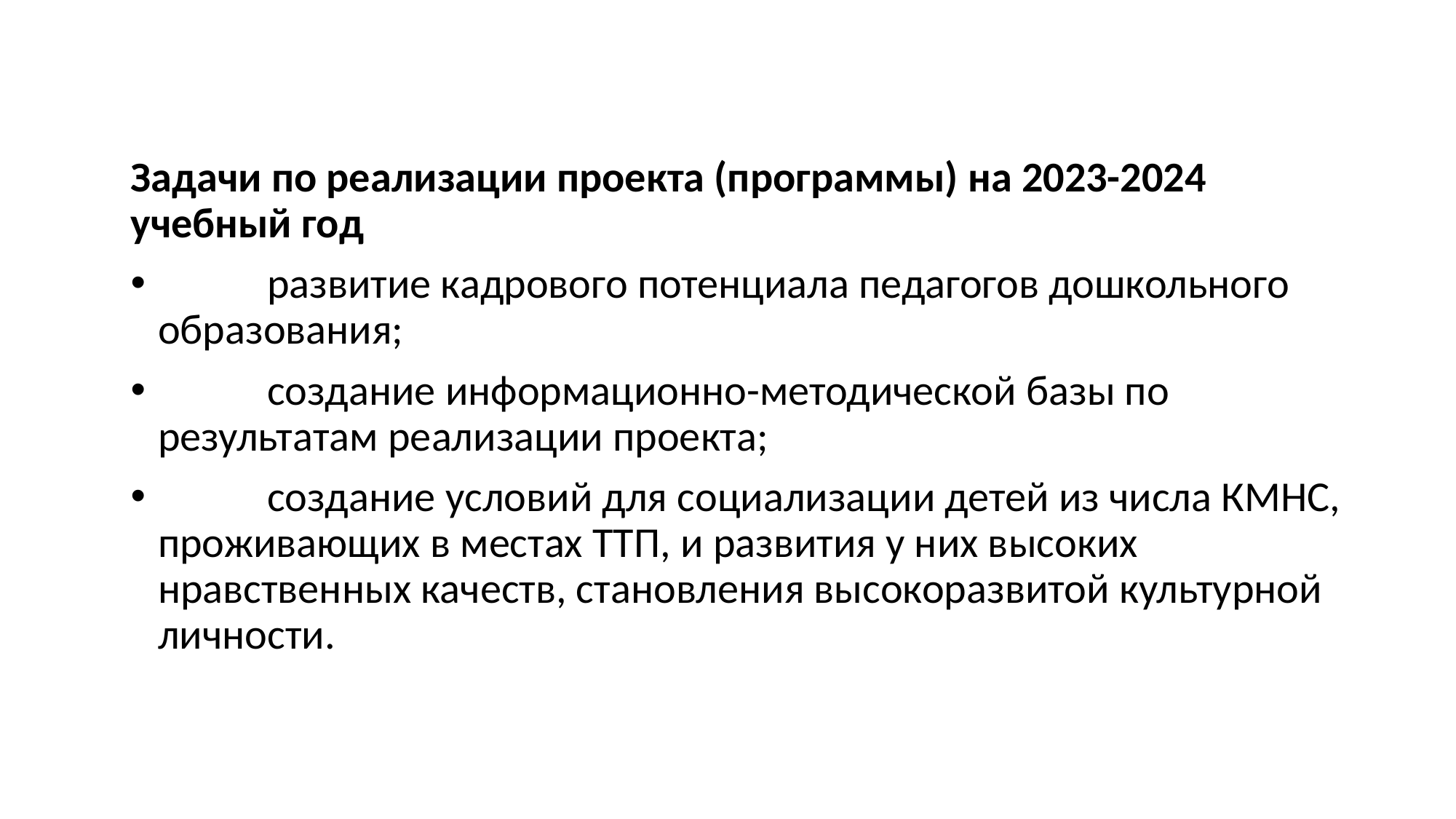

Задачи по реализации проекта (программы) на 2023-2024 учебный год
	развитие кадрового потенциала педагогов дошкольного образования;
	создание информационно-методической базы по результатам реализации проекта;
	создание условий для социализации детей из числа КМНС, проживающих в местах ТТП, и развития у них высоких нравственных качеств, становления высокоразвитой культурной личности.